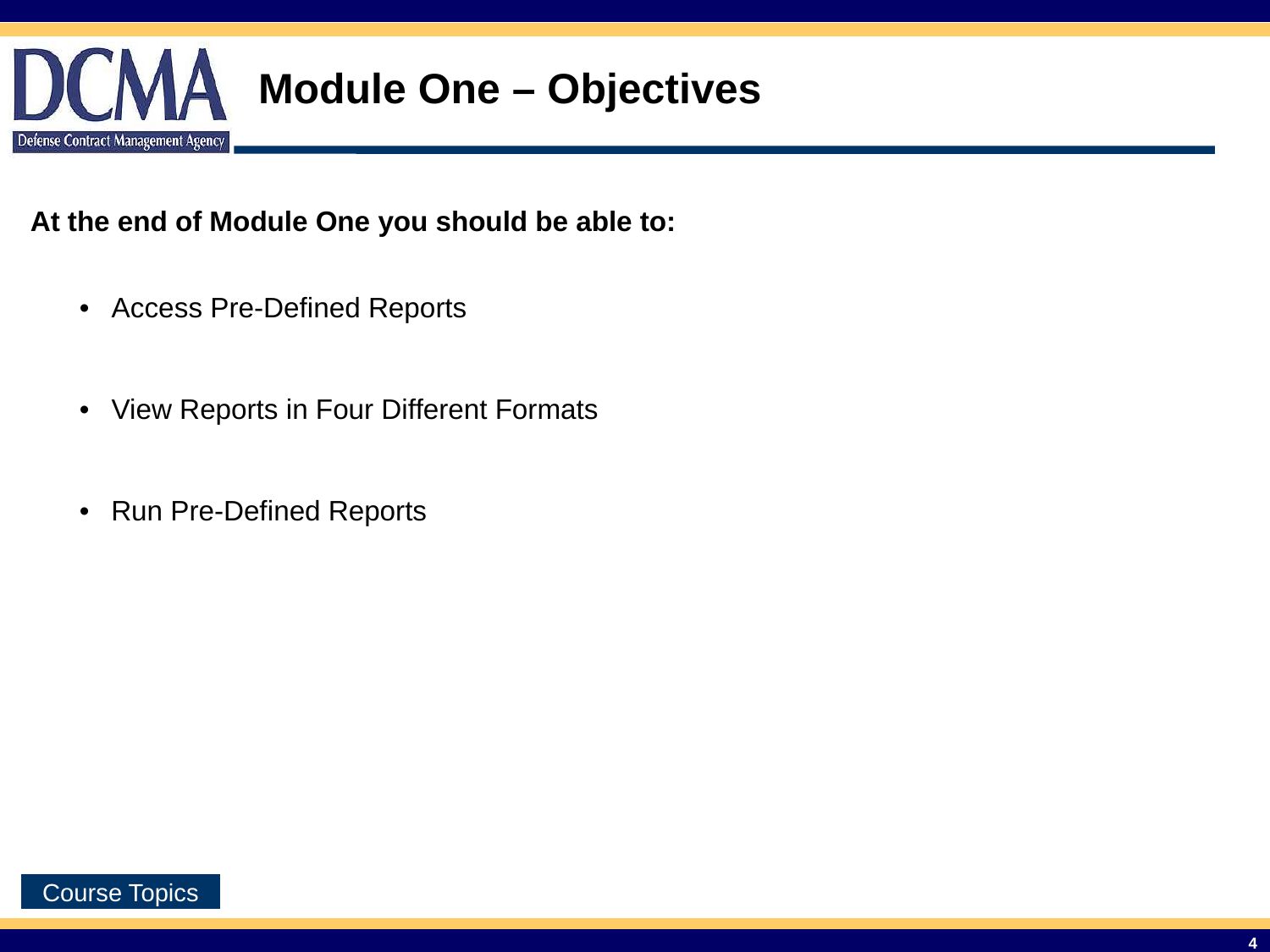

Module One – Objectives
At the end of Module One you should be able to:
| Access Pre-Defined Reports |
| --- |
| View Reports in Four Different Formats |
| Run Pre-Defined Reports |
4